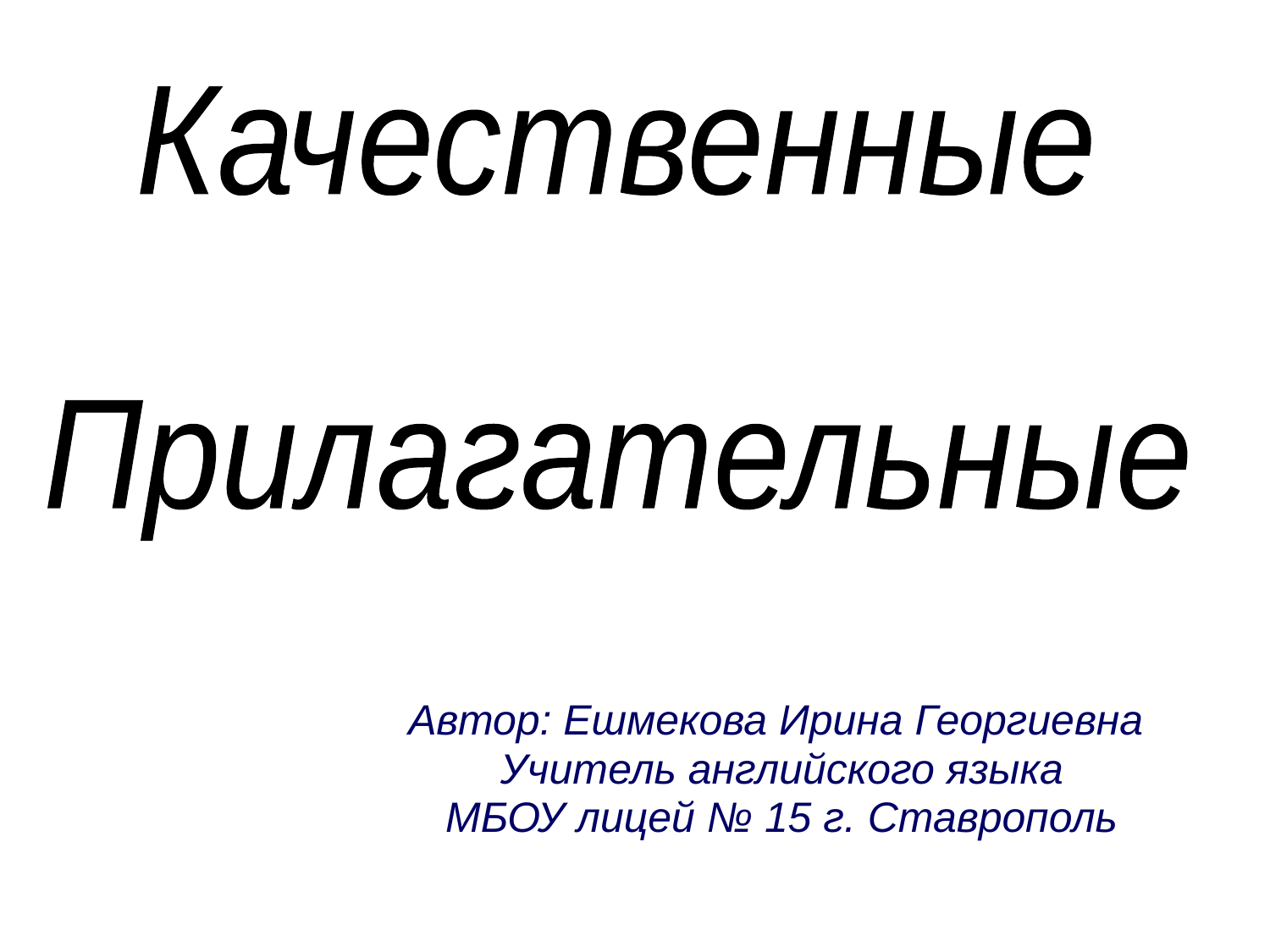

Качественные

Прилагательные

Автор: Ешмекова Ирина Георгиевна
Учитель английского языка
МБОУ лицей № 15 г. Ставрополь